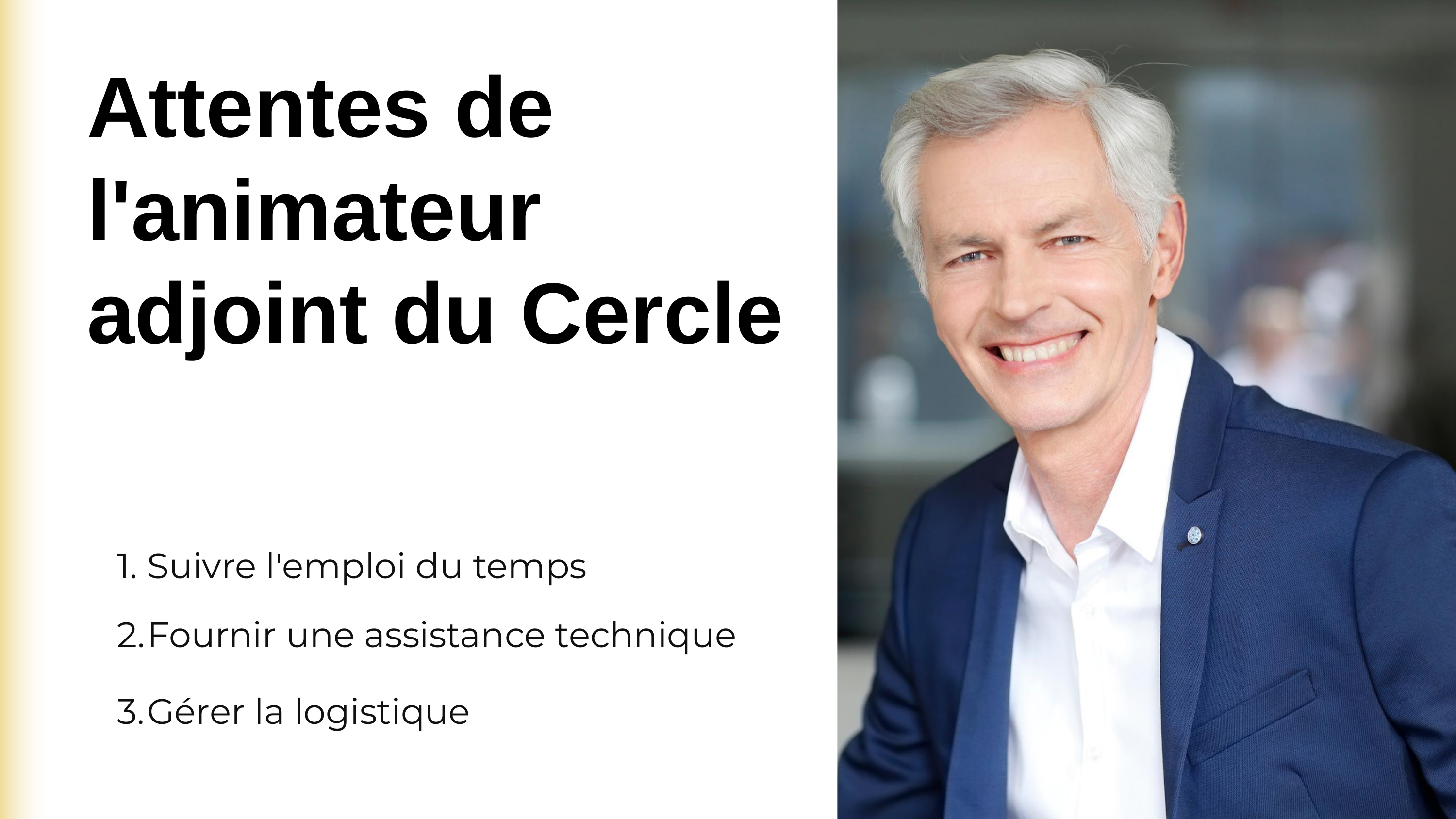

Attentes de l'animateur adjoint du Cercle

Suivre l'emploi du temps
Fournir une assistance technique
Gérer la logistique